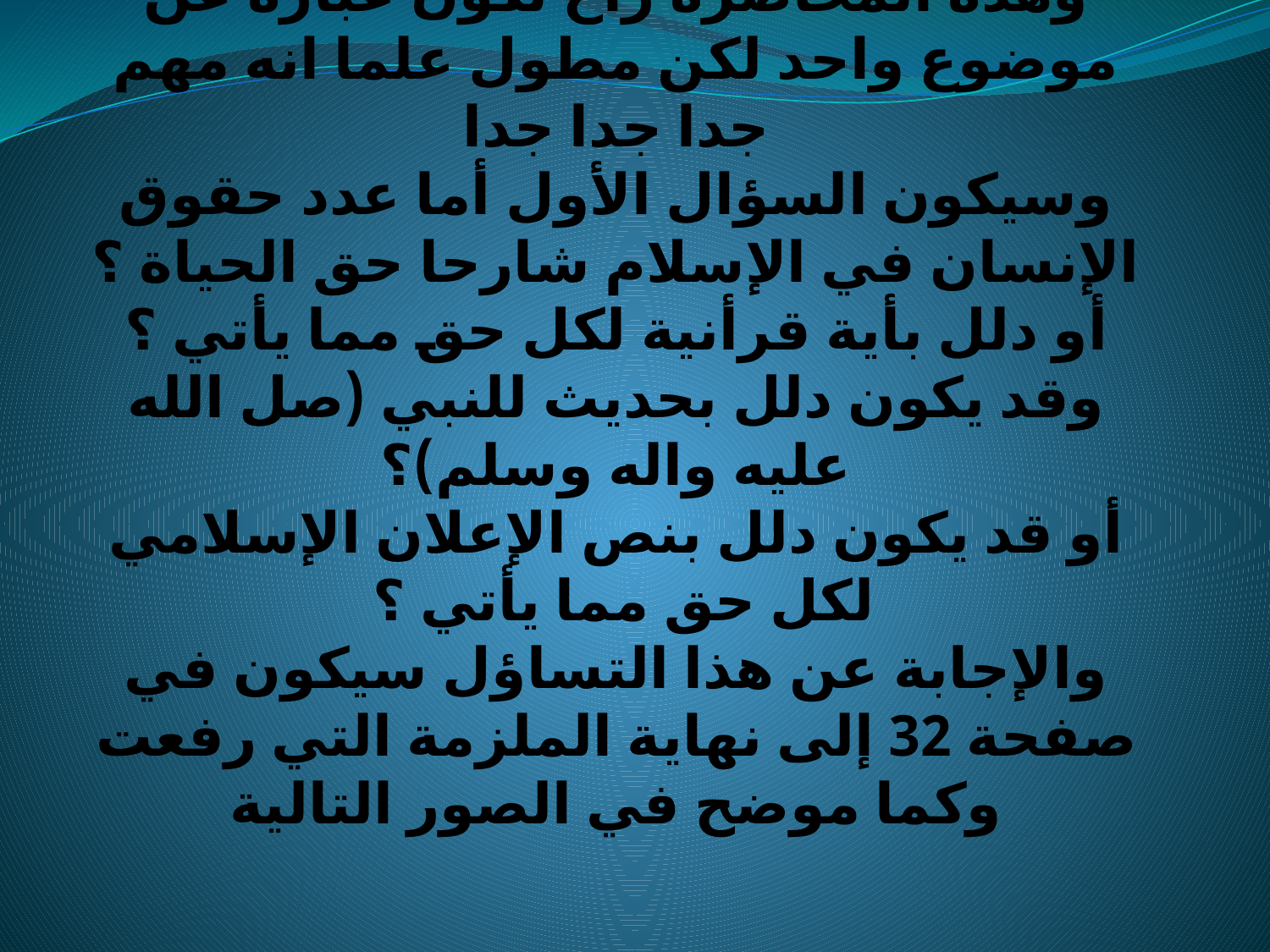

# بسم الله الرحمن الرحيم السلام عليكم ورحمة الله وبركاته ... اليوم إن شاء الله راح نستأنف محاضراتنا وهذه المحاضرة راح تكون عبارة عن موضوع واحد لكن مطول علما انه مهم جدا جدا جدا وسيكون السؤال الأول أما عدد حقوق الإنسان في الإسلام شارحا حق الحياة ؟ أو دلل بأية قرأنية لكل حق مما يأتي ؟ وقد يكون دلل بحديث للنبي (صل الله عليه واله وسلم)؟ أو قد يكون دلل بنص الإعلان الإسلامي لكل حق مما يأتي ؟ والإجابة عن هذا التساؤل سيكون في صفحة 32 إلى نهاية الملزمة التي رفعت وكما موضح في الصور التالية